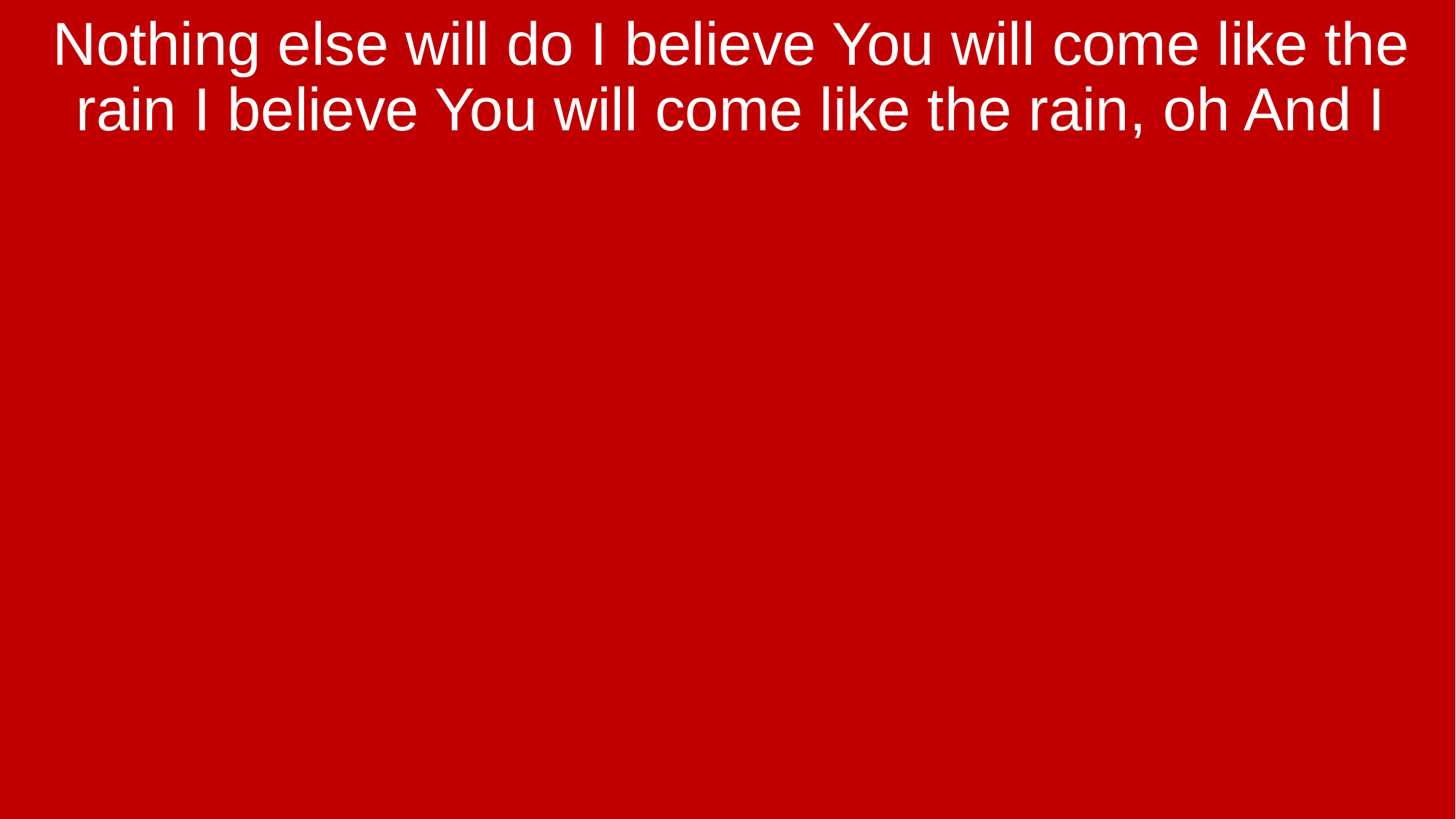

Nothing else will do I believe You will come like the rain I believe You will come like the rain, oh And I